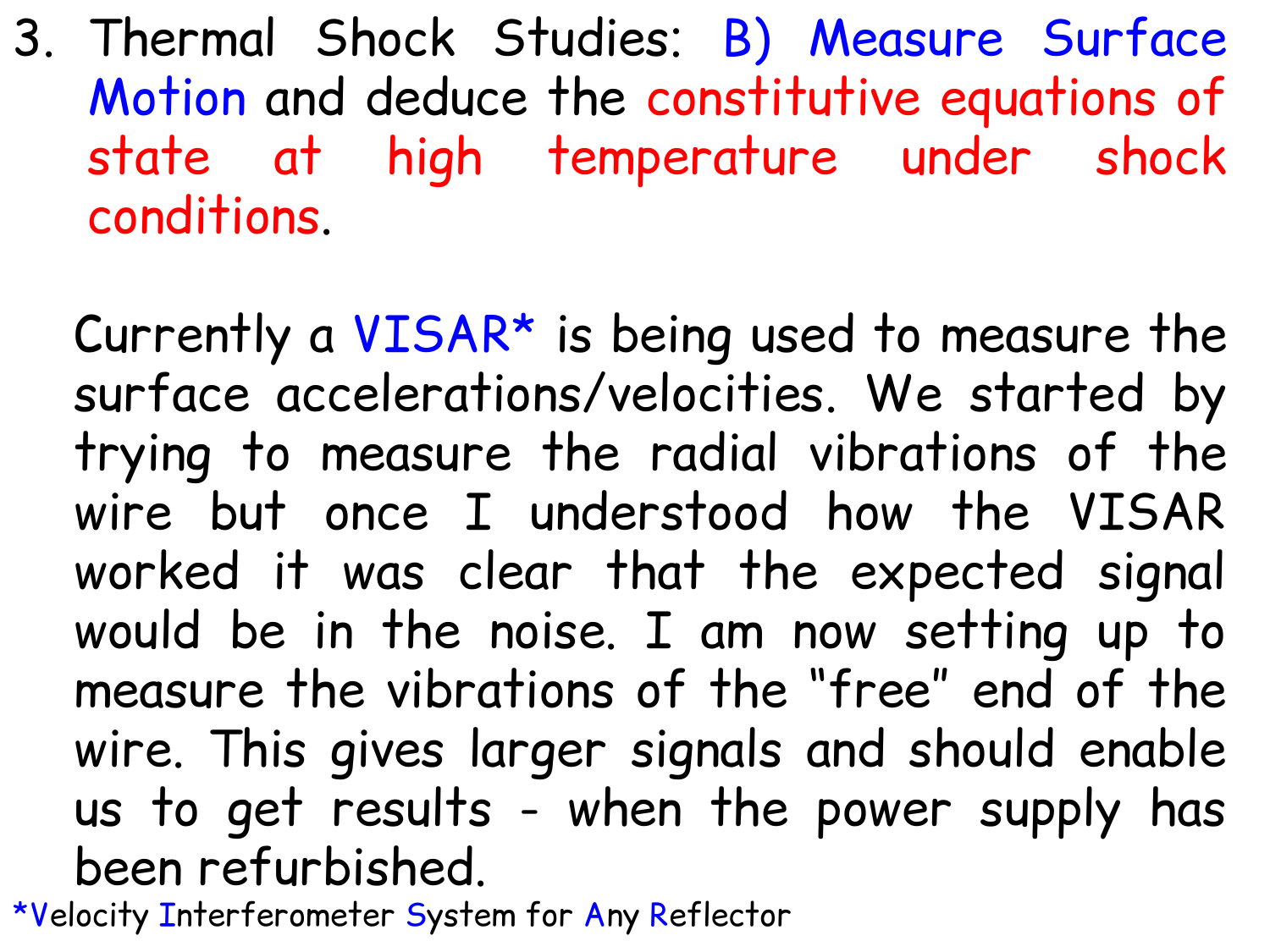

3.	Thermal Shock Studies: B) Measure Surface Motion and deduce the constitutive equations of state at high temperature under shock conditions.

	Currently a VISAR* is being used to measure the surface accelerations/velocities. We started by trying to measure the radial vibrations of the wire but once I understood how the VISAR worked it was clear that the expected signal would be in the noise. I am now setting up to measure the vibrations of the “free” end of the wire. This gives larger signals and should enable us to get results - when the power supply has been refurbished.
*Velocity Interferometer System for Any Reflector